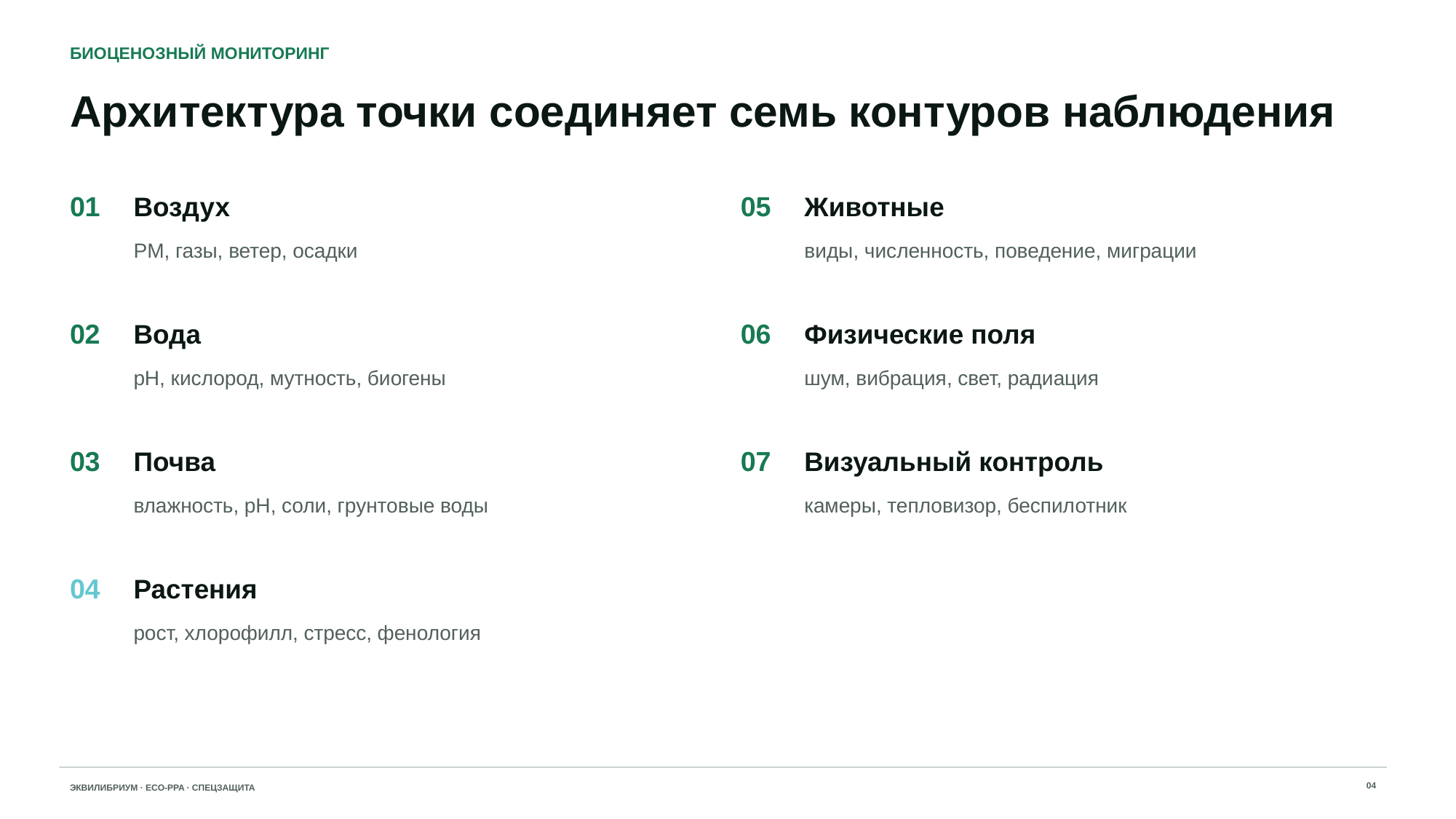

БИОЦЕНОЗНЫЙ МОНИТОРИНГ
Архитектура точки соединяет семь контуров наблюдения
01
Воздух
05
Животные
PM, газы, ветер, осадки
виды, численность, поведение, миграции
02
Вода
06
Физические поля
pH, кислород, мутность, биогены
шум, вибрация, свет, радиация
03
Почва
07
Визуальный контроль
влажность, pH, соли, грунтовые воды
камеры, тепловизор, беспилотник
04
Растения
рост, хлорофилл, стресс, фенология

04
ЭКВИЛИБРИУМ · ECO‑PPA · СПЕЦЗАЩИТА